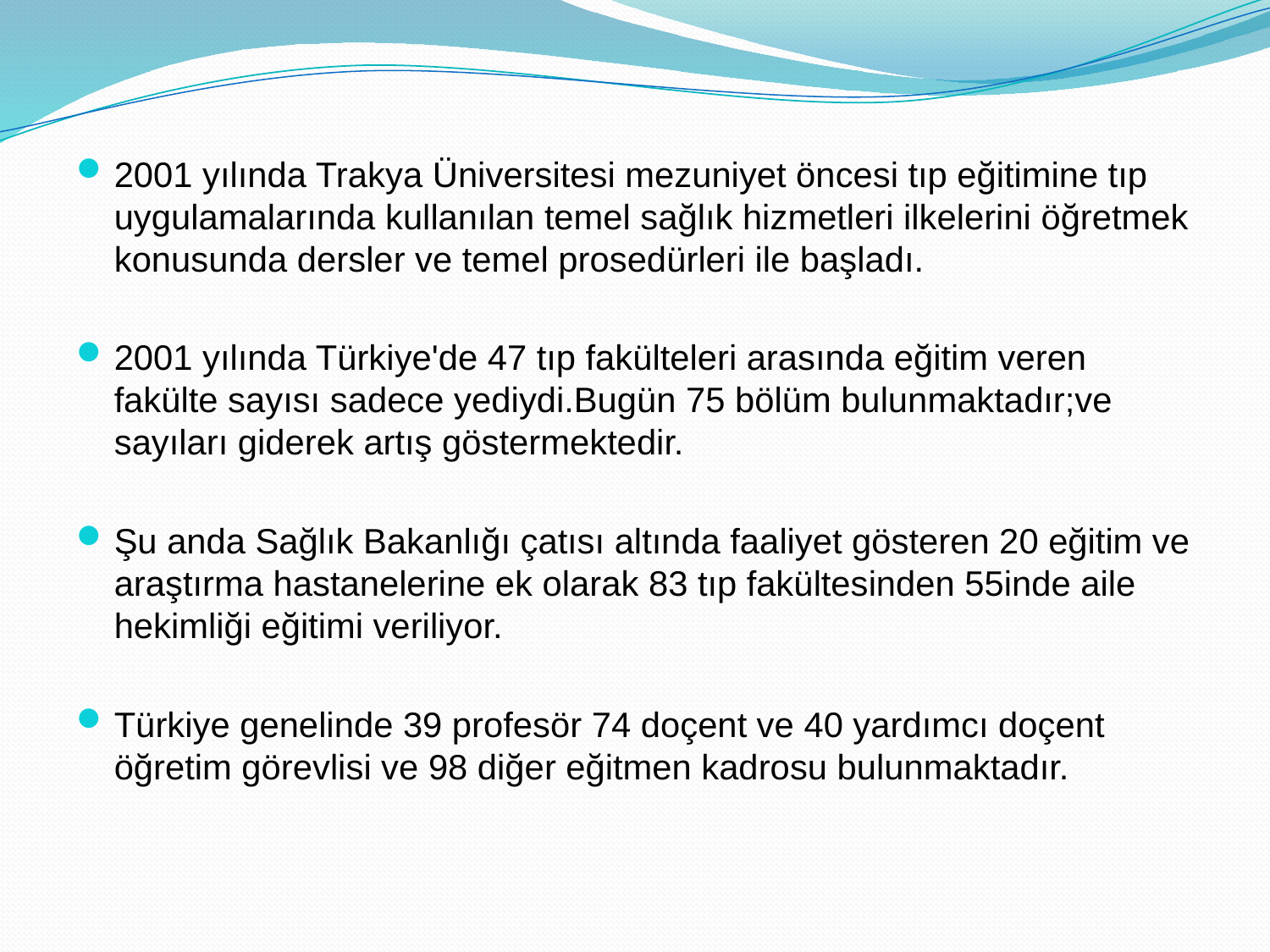

2001 yılında Trakya Üniversitesi mezuniyet öncesi tıp eğitimine tıp uygulamalarında kullanılan temel sağlık hizmetleri ilkelerini öğretmek konusunda dersler ve temel prosedürleri ile başladı.

2001 yılında Türkiye'de 47 tıp fakülteleri arasında eğitim veren fakülte sayısı sadece yediydi.Bugün 75 bölüm bulunmaktadır;ve sayıları giderek artış göstermektedir.

Şu anda Sağlık Bakanlığı çatısı altında faaliyet gösteren 20 eğitim ve araştırma hastanelerine ek olarak 83 tıp fakültesinden 55inde aile hekimliği eğitimi veriliyor.

Türkiye genelinde 39 profesör 74 doçent ve 40 yardımcı doçent öğretim görevlisi ve 98 diğer eğitmen kadrosu bulunmaktadır.